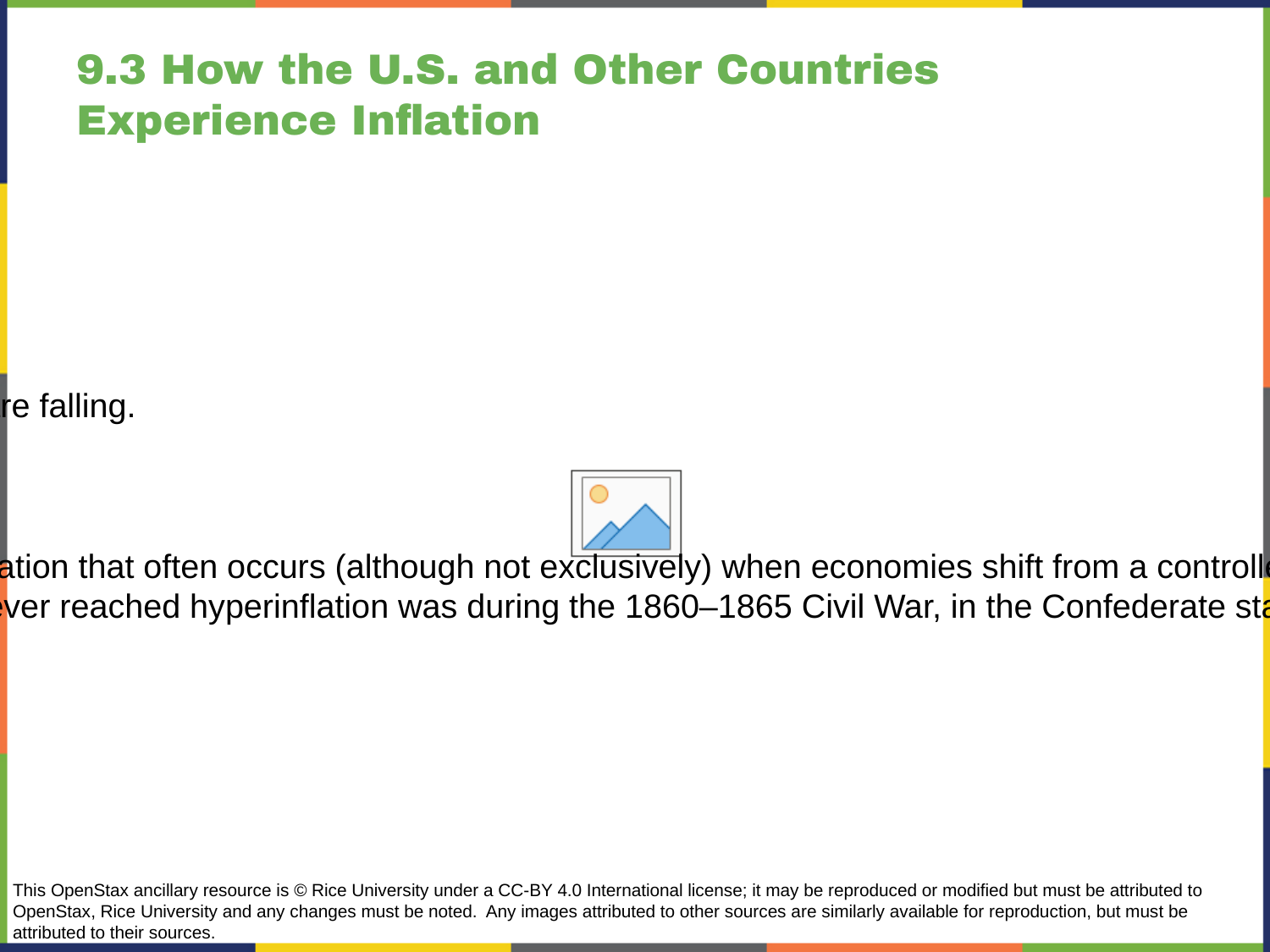

# 9.3 How the U.S. and Other Countries Experience Inflation
Notable waves of U.S. inflation:
after World War I
after World War II
the 1970s
Deflation - severe negative inflation.
when most prices in the economy are falling.
Notable periods of U.S. deflation:
following the 1920-21 recession
the Great Depression of the 1930s
Hyperinflation - an outburst of high inflation that often occurs (although not exclusively) when economies shift from a controlled economy to a market-oriented economy
The closest the United States has ever reached hyperinflation was during the 1860–1865 Civil War, in the Confederate states.

This OpenStax ancillary resource is © Rice University under a CC-BY 4.0 International license; it may be reproduced or modified but must be attributed to OpenStax, Rice University and any changes must be noted.  Any images attributed to other sources are similarly available for reproduction, but must be attributed to their sources.